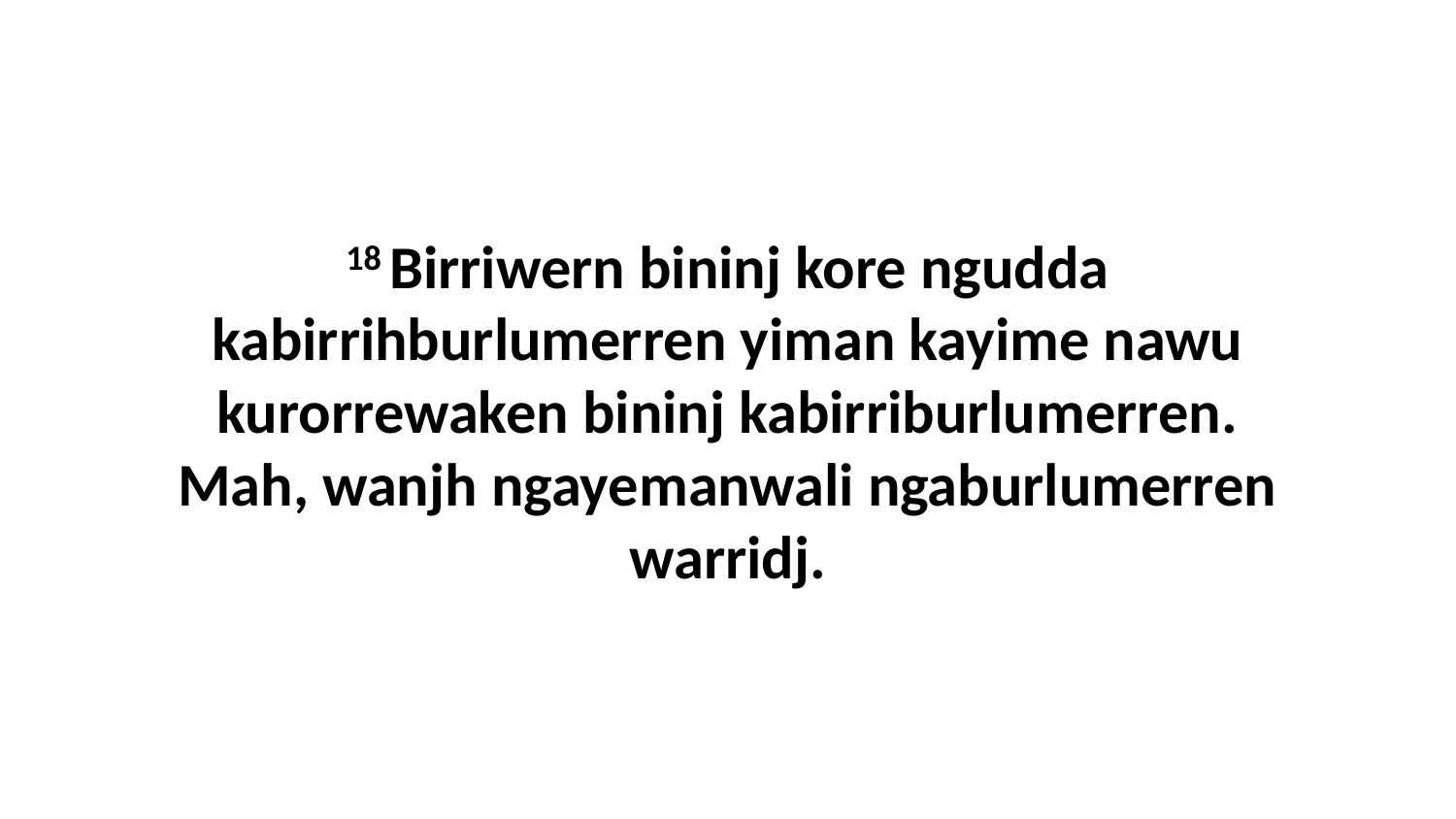

18 Birriwern bininj kore ngudda kabirrihburlumerren yiman kayime nawu kurorrewaken bininj kabirriburlumerren. Mah, wanjh ngayemanwali ngaburlumerren warridj.